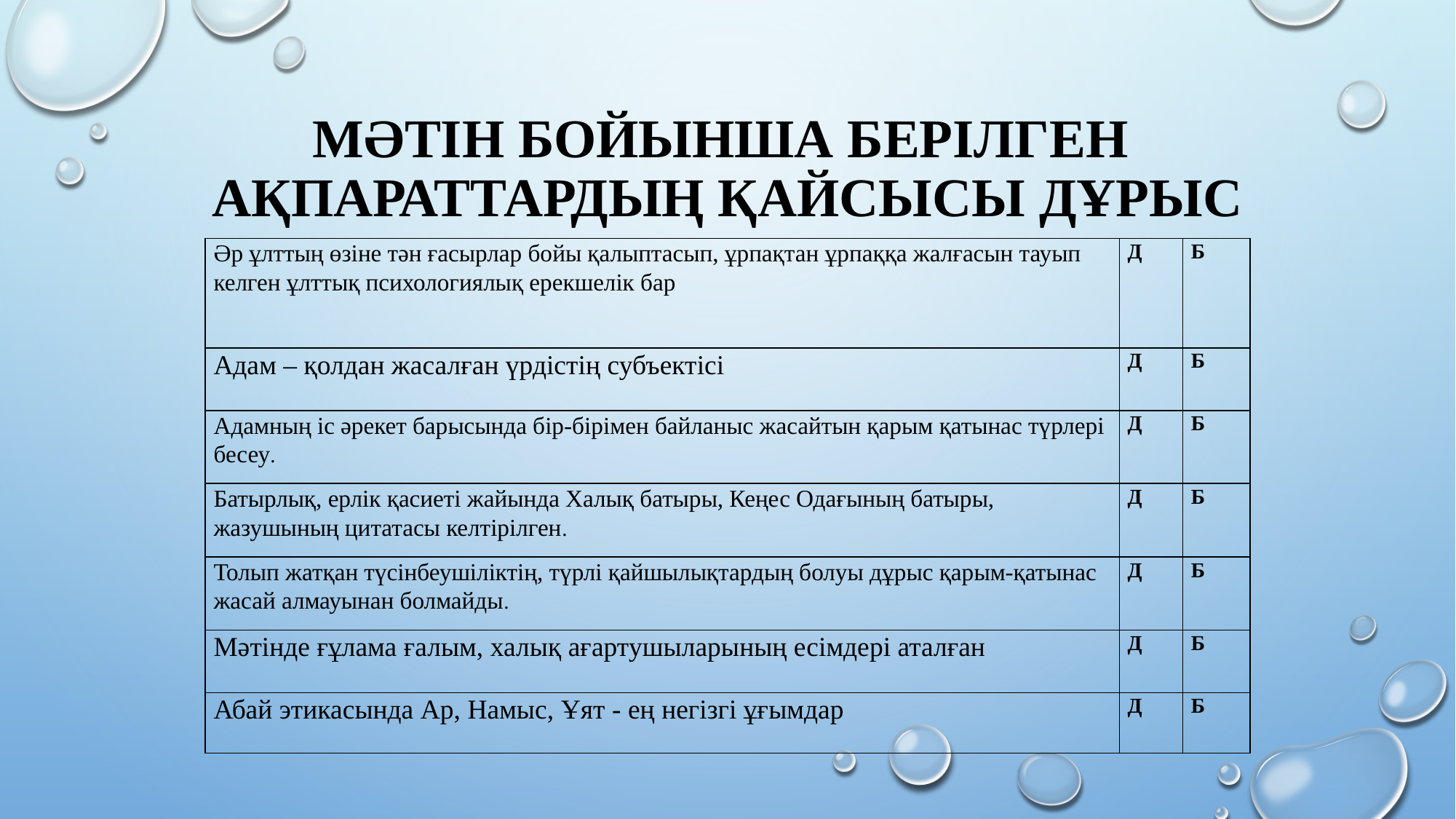

# Мәтін бойынша берілген  ақпараттардың қайсысы дұрыс
| Әр ұлттың өзіне тән ғасырлар бойы қалыптасып, ұрпақтан ұрпаққа жалғасын тауып келген ұлттық психологиялық ерекшелік бар | Д | Б |
| --- | --- | --- |
| Адам – қолдан жасалған үрдістің субъектісі | Д | Б |
| Адамның іс әрекет барысында бір-бірімен байланыс жасайтын қарым қатынас түрлері бесеу. | Д | Б |
| Батырлық, ерлік қасиеті жайында Халық батыры, Кеңес Одағының батыры, жазушының цитатасы келтірілген. | Д | Б |
| Толып жатқан түсінбеушіліктің, түрлі қайшылықтардың болуы дұрыс қарым-қатынас жасай алмауынан болмайды. | Д | Б |
| Мәтінде ғұлама ғалым, халық ағартушыларының есімдері аталған | Д | Б |
| Абай этикасында Ар, Намыс, Ұят - ең негізгі ұғымдар | Д | Б |